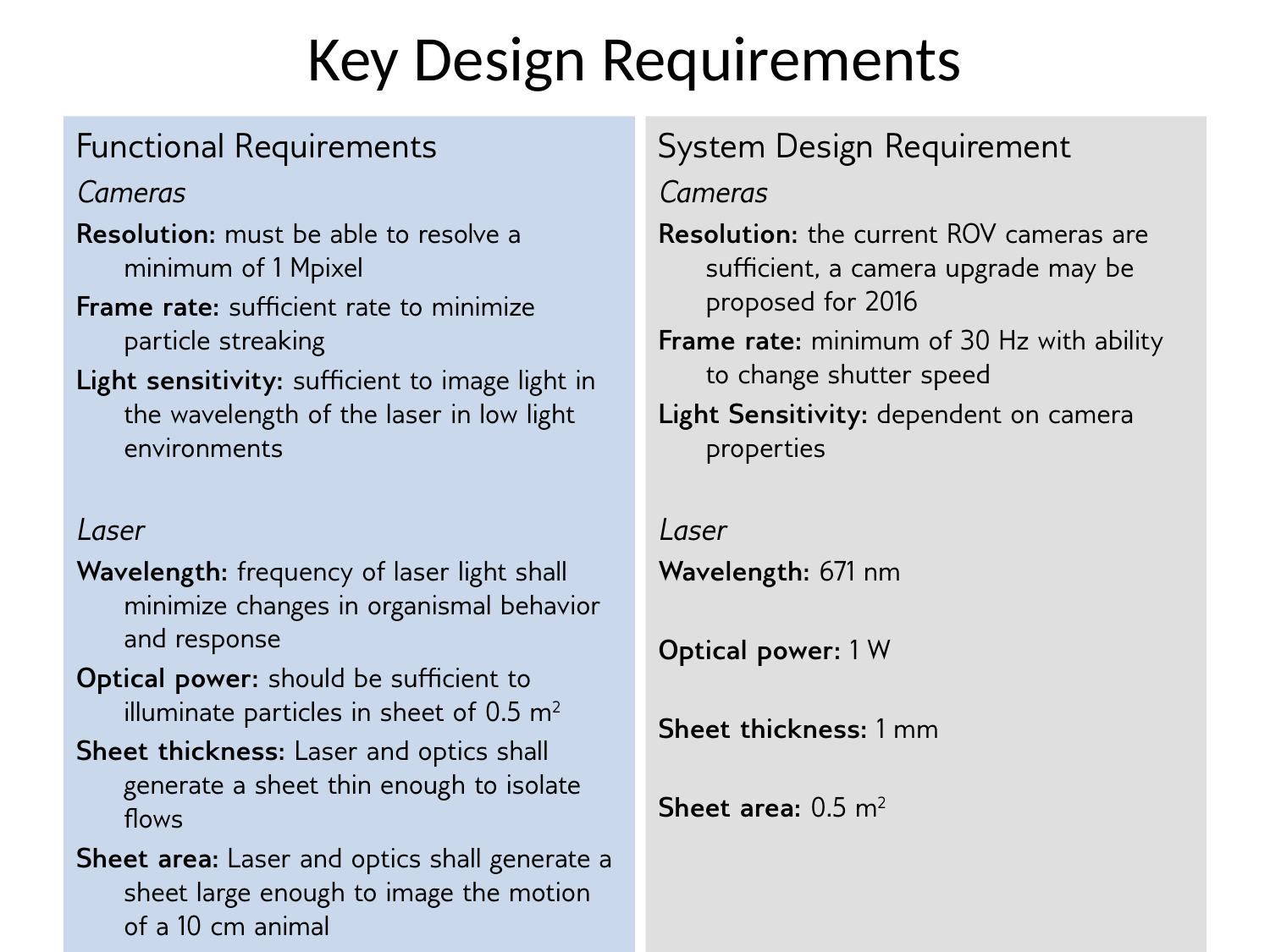

# Key Design Requirements
Functional Requirements
Cameras
Resolution: must be able to resolve a minimum of 1 Mpixel
Frame rate: sufficient rate to minimize particle streaking
Light sensitivity: sufficient to image light in the wavelength of the laser in low light environments

Laser
Wavelength: frequency of laser light shall minimize changes in organismal behavior and response
Optical power: should be sufficient to illuminate particles in sheet of 0.5 m2
Sheet thickness: Laser and optics shall generate a sheet thin enough to isolate flows
Sheet area: Laser and optics shall generate a sheet large enough to image the motion of a 10 cm animal

System Design Requirement
Cameras
Resolution: the current ROV cameras are sufficient, a camera upgrade may be proposed for 2016
Frame rate: minimum of 30 Hz with ability to change shutter speed
Light Sensitivity: dependent on camera properties

Laser
Wavelength: 671 nm

Optical power: 1 W

Sheet thickness: 1 mm

Sheet area: 0.5 m2